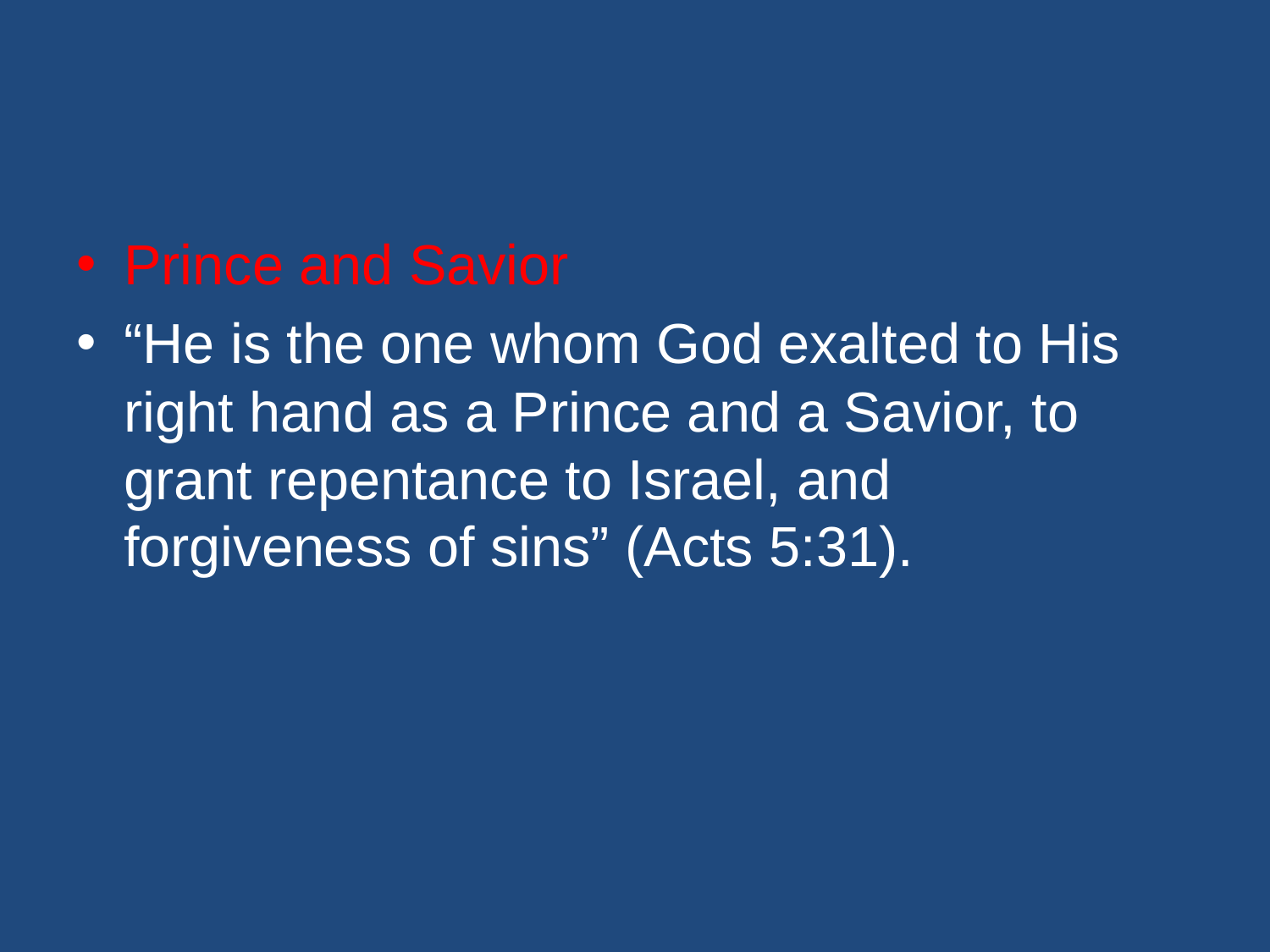

#
Prince and Savior
“He is the one whom God exalted to His right hand as a Prince and a Savior, to grant repentance to Israel, and forgiveness of sins” (Acts 5:31).